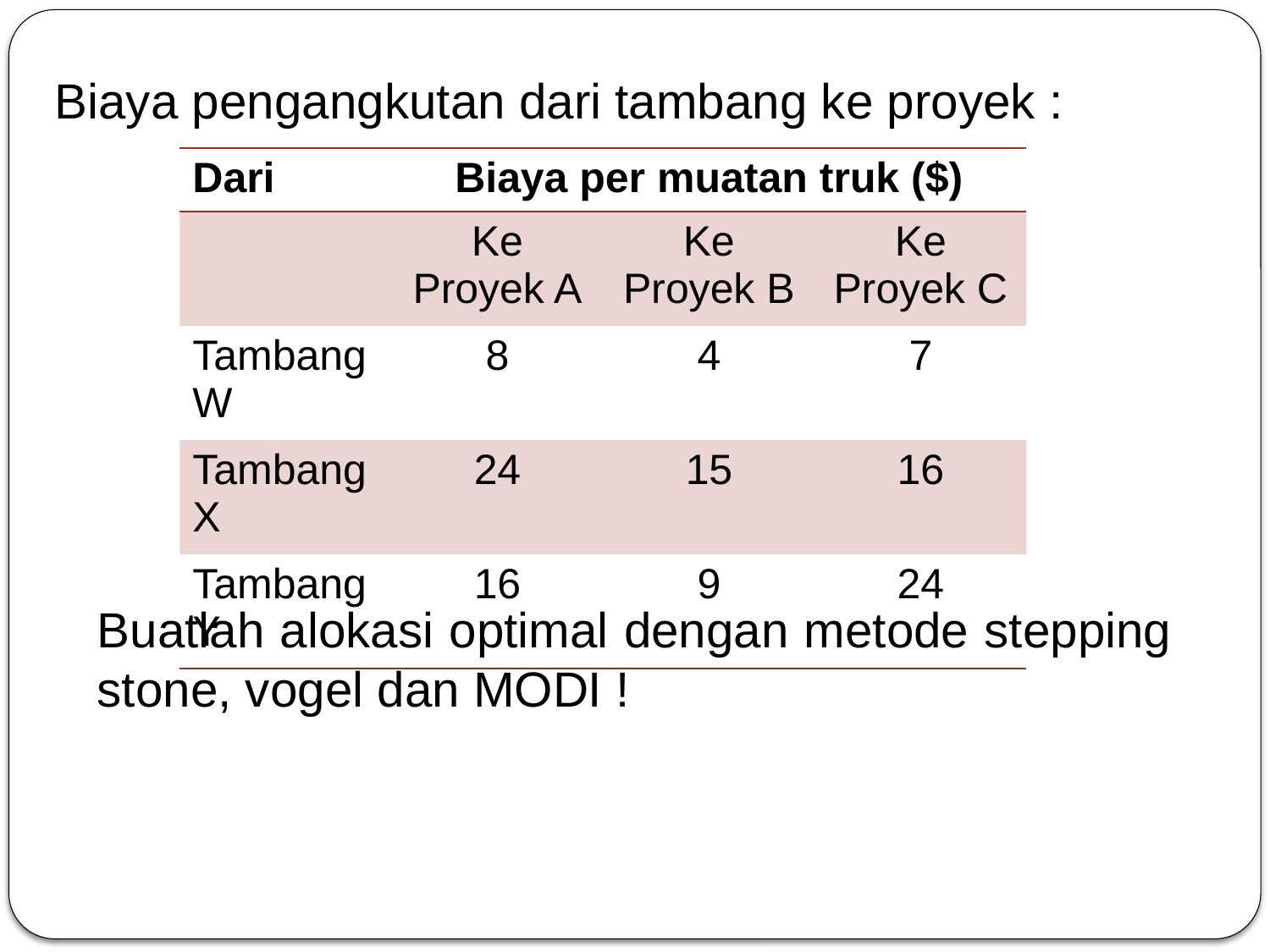

Biaya pengangkutan dari tambang ke proyek :

| Dari | Biaya per muatan truk ($) |  |  |
| --- | --- | --- | --- |
|  | Ke Proyek A | Ke Proyek B | Ke Proyek C |
| Tambang W | 8 | 4 | 7 |
| Tambang X | 24 | 15 | 16 |
| Tambang Y | 16 | 9 | 24 |
Buatlah alokasi optimal dengan metode stepping stone, vogel dan MODI !